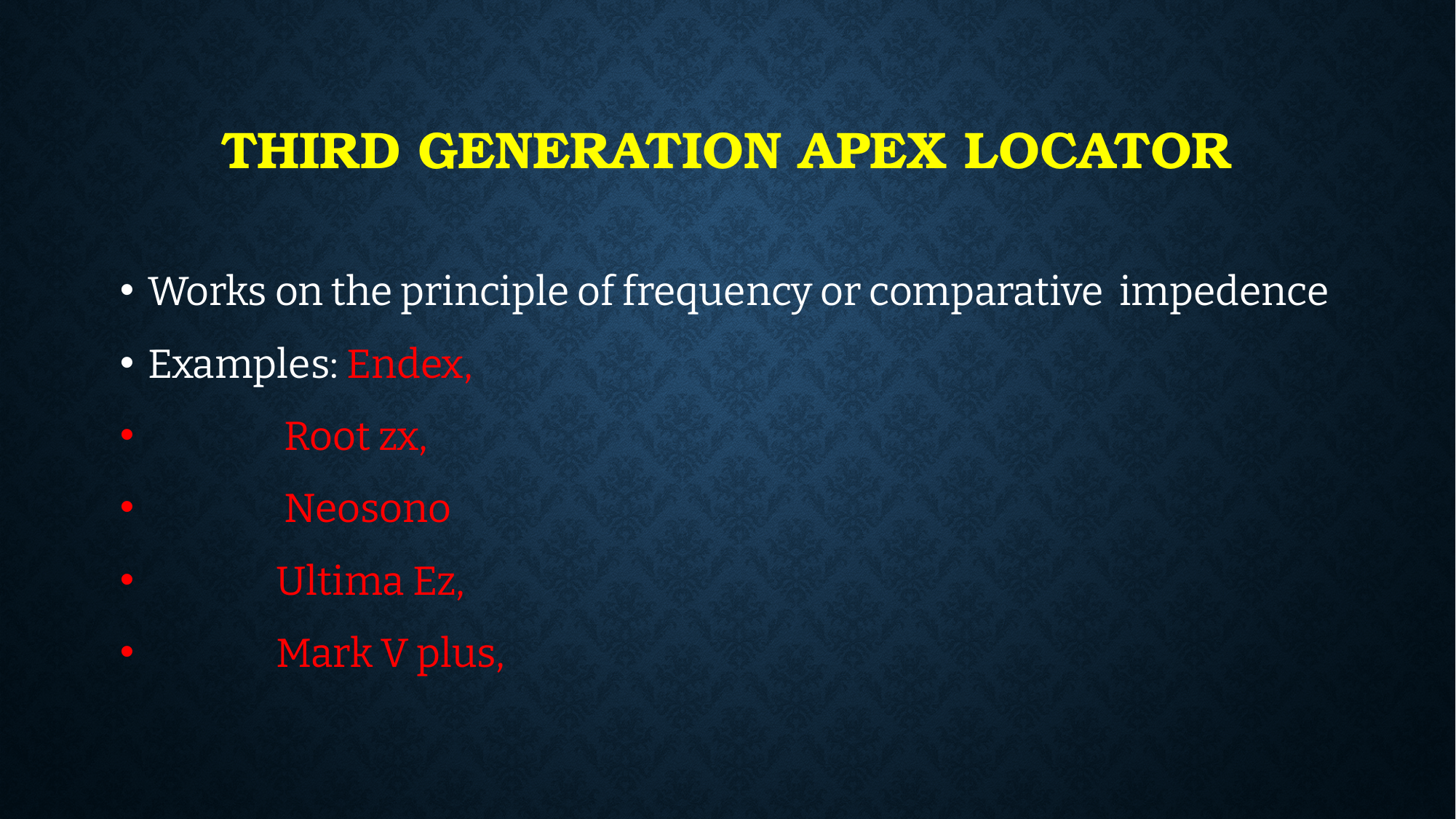

# Third generation apex locator
Works on the principle of frequency or comparative  impedence
Examples: Endex,
                 Root zx,
                 Neosono
                Ultima Ez,
                Mark V plus,